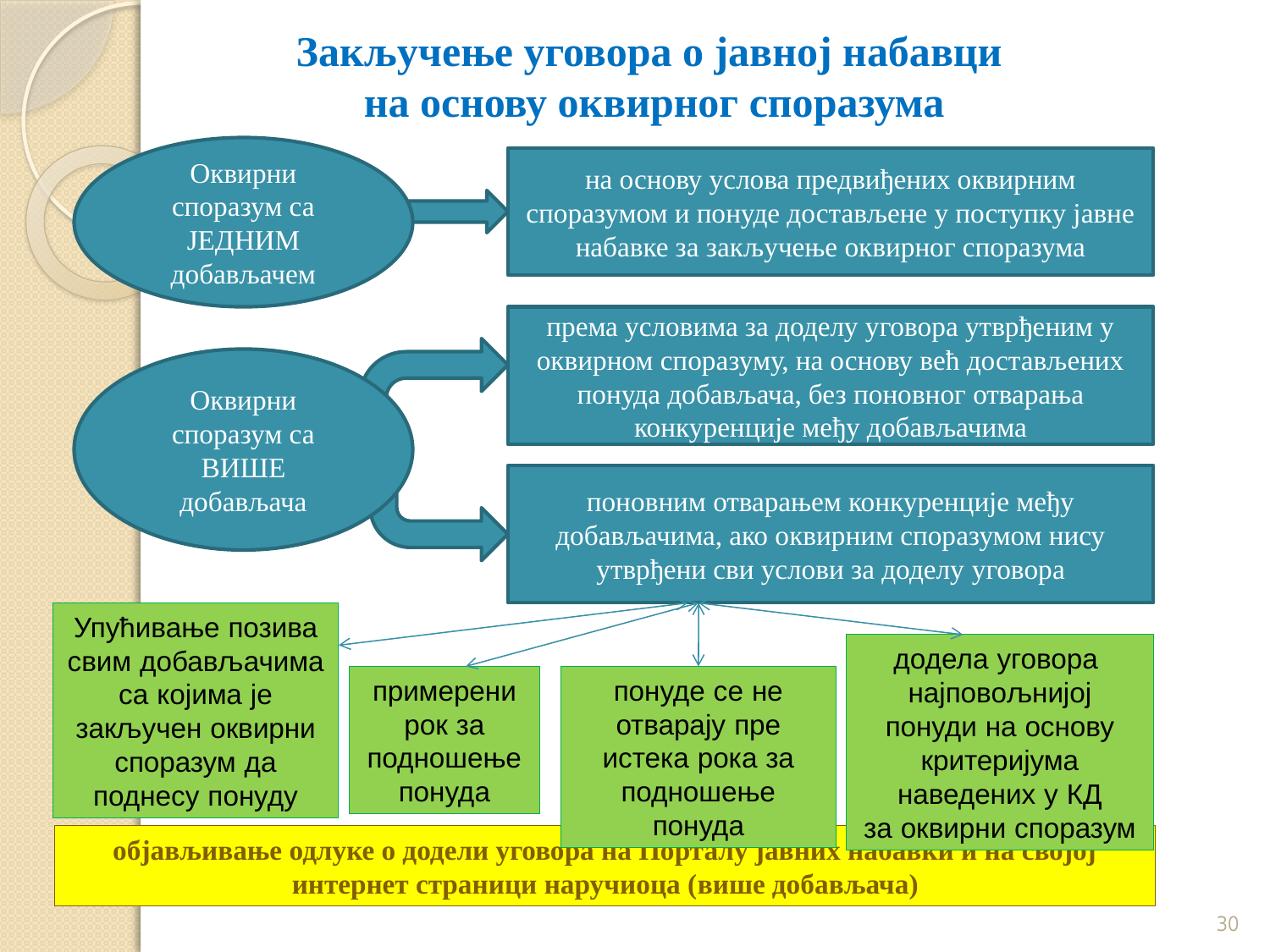

# Закључење уговора о јавној набавци на основу оквирног споразума
Оквирни споразум са ЈЕДНИМ добављачем
на основу услова предвиђених оквирним споразумом и понуде достављене у поступку јавне набавке за закључење оквирног споразума

према условима за доделу уговора утврђеним у оквирном споразуму, на основу већ достављених понуда добављача, без поновног отварања конкуренције међу добављачима

Оквирни споразум са ВИШЕ добављача

поновним отварањем конкуренције међу добављачима, ако оквирним споразумом нису утврђени сви услови за доделу уговора
Упућивање позива свим добављачима са којима је закључен оквирни споразум да поднесу понуду
додела уговора  најповољнијој понуди на основу критеријума наведених у КД
за оквирни споразум
примерени рок за подношење понуда
понуде се не отварају пре истека рока за подношење понуда
објављивање одлуке о додели уговора на Порталу јавних набавки и на својој интернет страници наручиоца (више добављача)
30